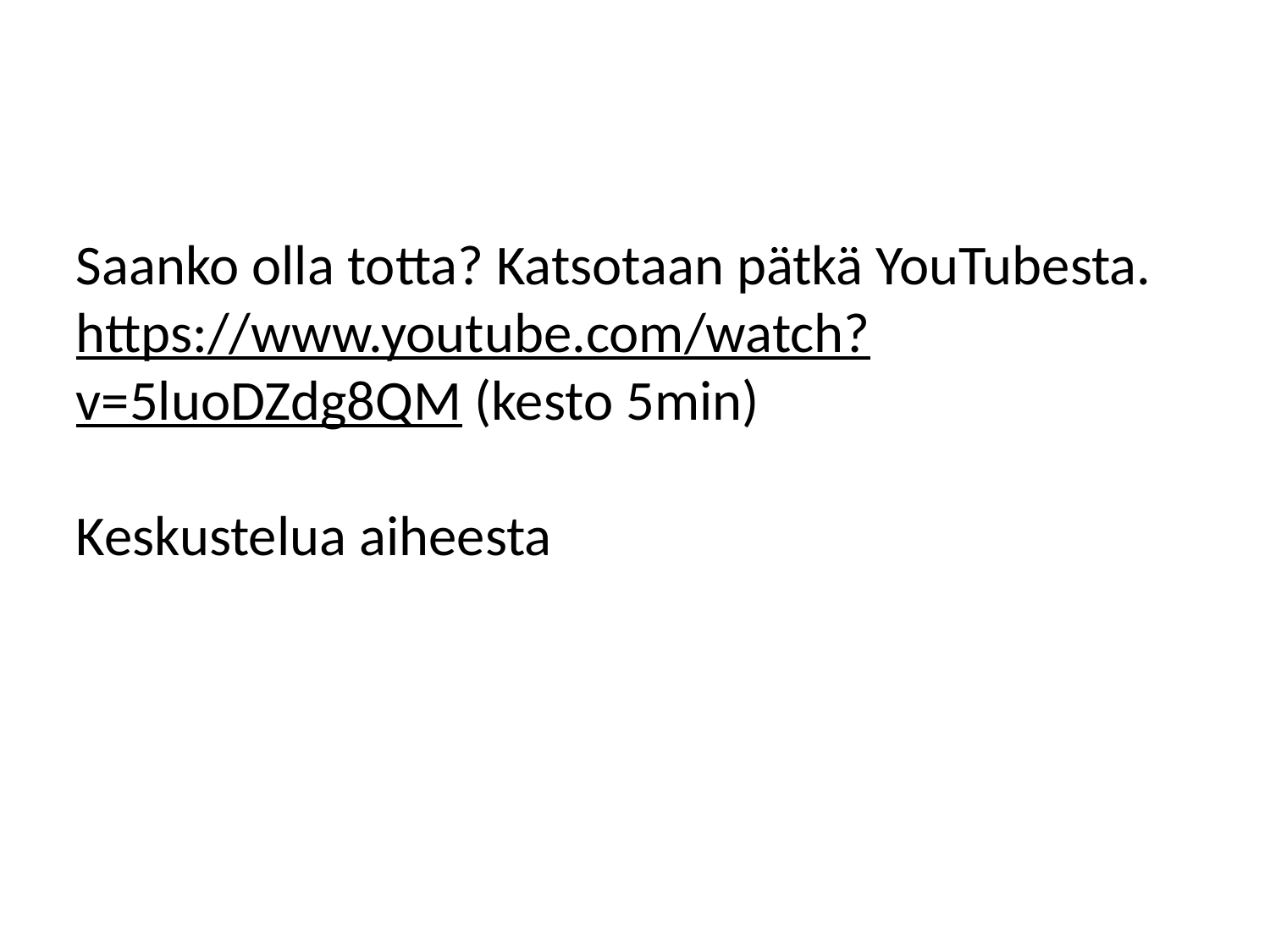

Saanko olla totta? Katsotaan pätkä YouTubesta.
https://www.youtube.com/watch?v=5luoDZdg8QM (kesto 5min)

Keskustelua aiheesta